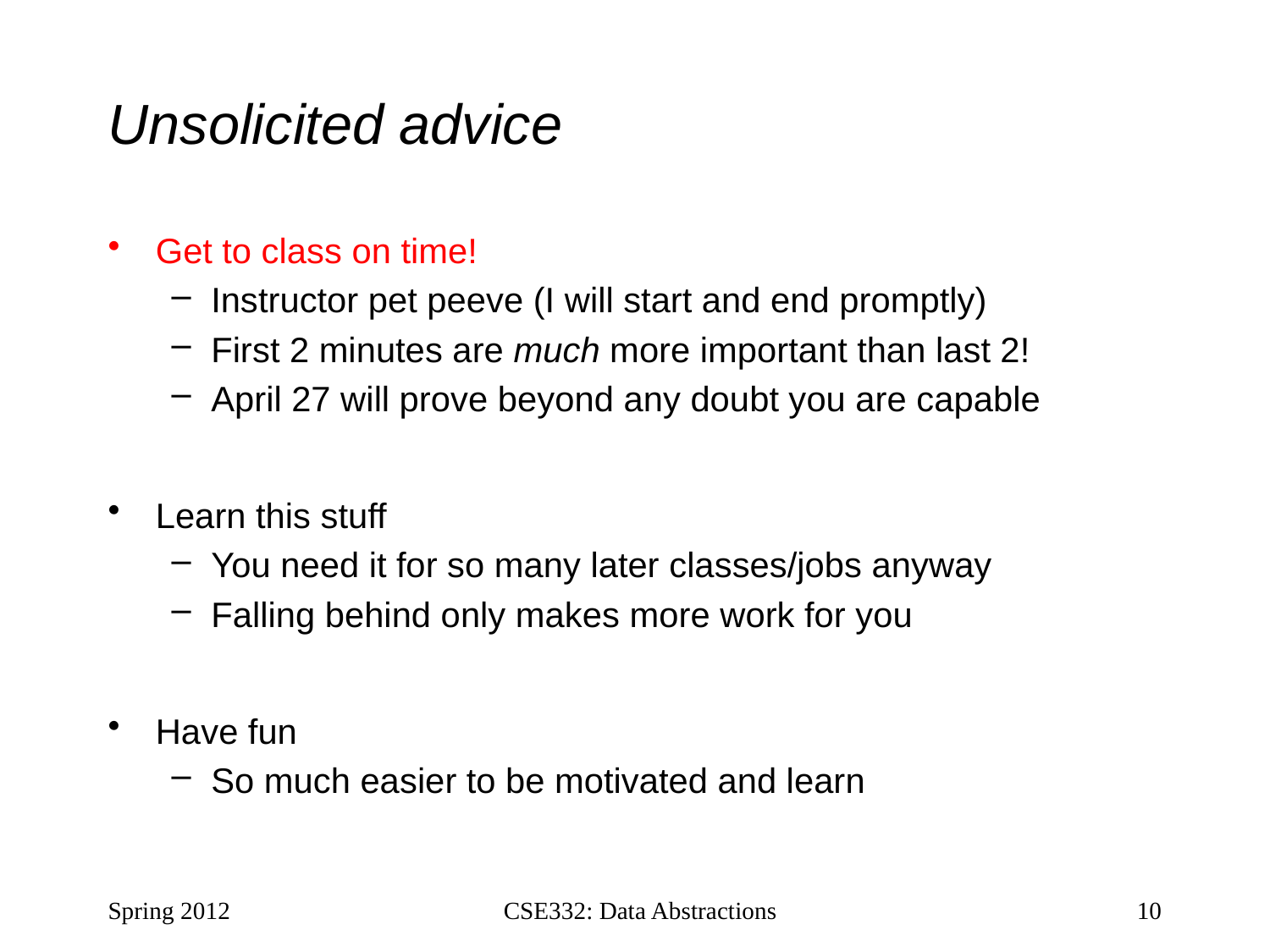

# Unsolicited advice
Get to class on time!
Instructor pet peeve (I will start and end promptly)
First 2 minutes are much more important than last 2!
April 27 will prove beyond any doubt you are capable

Learn this stuff
You need it for so many later classes/jobs anyway
Falling behind only makes more work for you

Have fun
So much easier to be motivated and learn
Spring 2012
CSE332: Data Abstractions
10